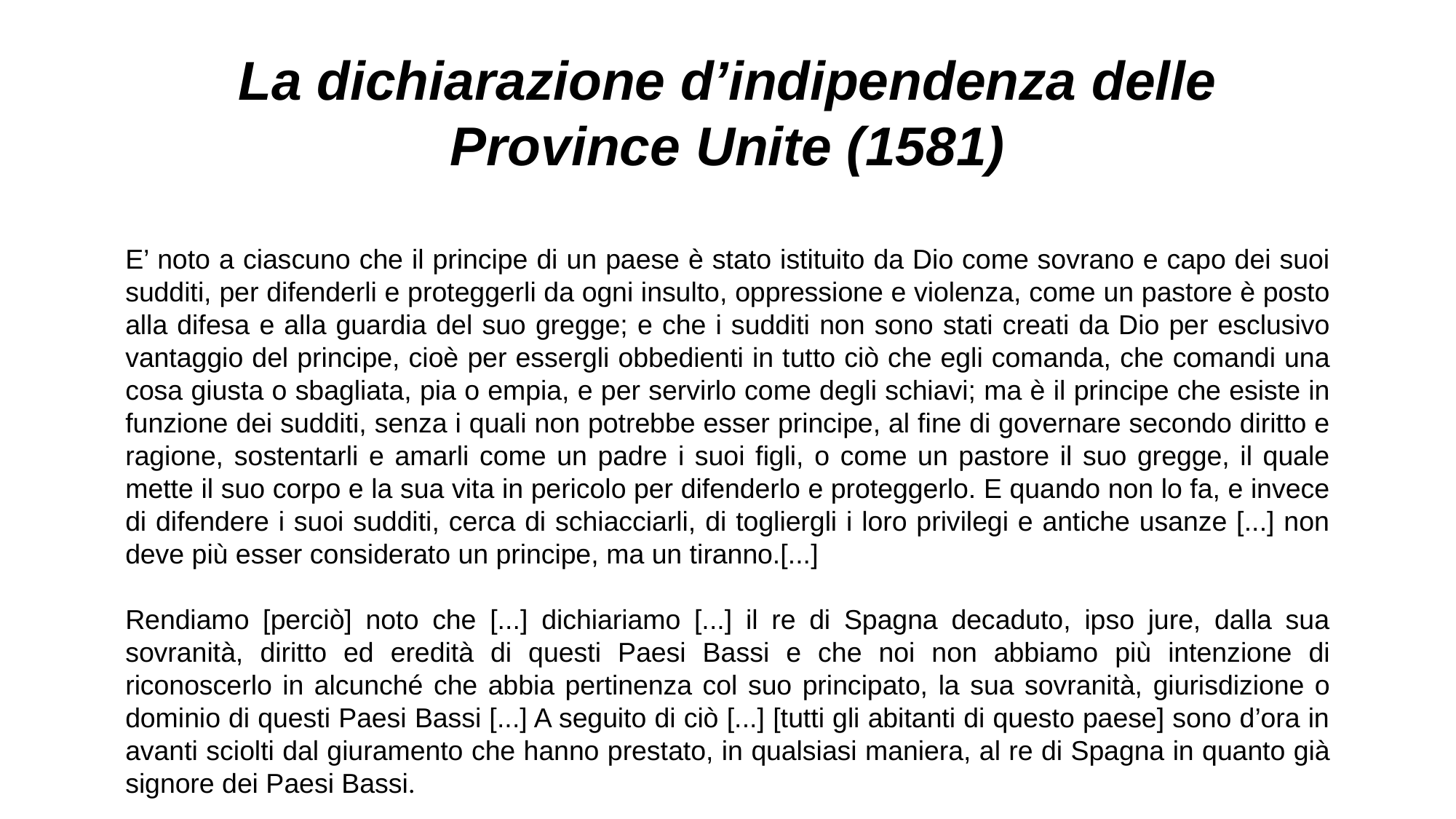

La dichiarazione d’indipendenza delle Province Unite (1581)

E’ noto a ciascuno che il principe di un paese è stato istituito da Dio come sovrano e capo dei suoi sudditi, per difenderli e proteggerli da ogni insulto, oppressione e violenza, come un pastore è posto alla difesa e alla guardia del suo gregge; e che i sudditi non sono stati creati da Dio per esclusivo vantaggio del principe, cioè per essergli obbedienti in tutto ciò che egli comanda, che comandi una cosa giusta o sbagliata, pia o empia, e per servirlo come degli schiavi; ma è il principe che esiste in funzione dei sudditi, senza i quali non potrebbe esser principe, al fine di governare secondo diritto e ragione, sostentarli e amarli come un padre i suoi figli, o come un pastore il suo gregge, il quale mette il suo corpo e la sua vita in pericolo per difenderlo e proteggerlo. E quando non lo fa, e invece di difendere i suoi sudditi, cerca di schiacciarli, di togliergli i loro privilegi e antiche usanze [...] non deve più esser considerato un principe, ma un tiranno.[...]

Rendiamo [perciò] noto che [...] dichiariamo [...] il re di Spagna decaduto, ipso jure, dalla sua sovranità, diritto ed eredità di questi Paesi Bassi e che noi non abbiamo più intenzione di riconoscerlo in alcunché che abbia pertinenza col suo principato, la sua sovranità, giurisdizione o dominio di questi Paesi Bassi [...] A seguito di ciò [...] [tutti gli abitanti di questo paese] sono d’ora in avanti sciolti dal giuramento che hanno prestato, in qualsiasi maniera, al re di Spagna in quanto già signore dei Paesi Bassi.